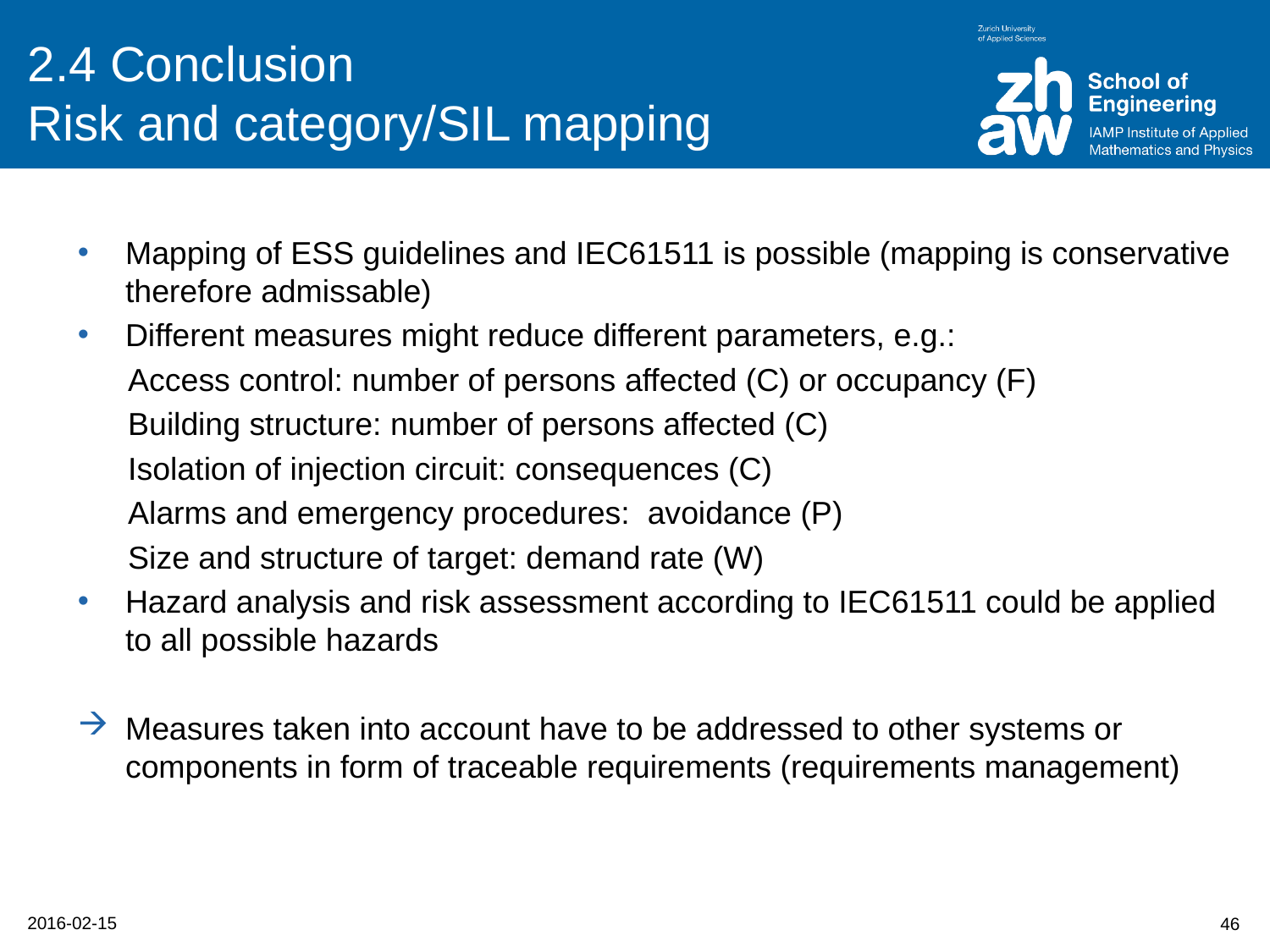

# 2.4 Conclusion Risk and category/SIL mapping
Mapping of ESS guidelines and IEC61511 is possible (mapping is conservative therefore admissable)
Different measures might reduce different parameters, e.g.:
Access control: number of persons affected (C) or occupancy (F)
Building structure: number of persons affected (C)
Isolation of injection circuit: consequences (C)
Alarms and emergency procedures:  avoidance (P)
Size and structure of target: demand rate (W)
Hazard analysis and risk assessment according to IEC61511 could be applied to all possible hazards

Measures taken into account have to be addressed to other systems or components in form of traceable requirements (requirements management)

46